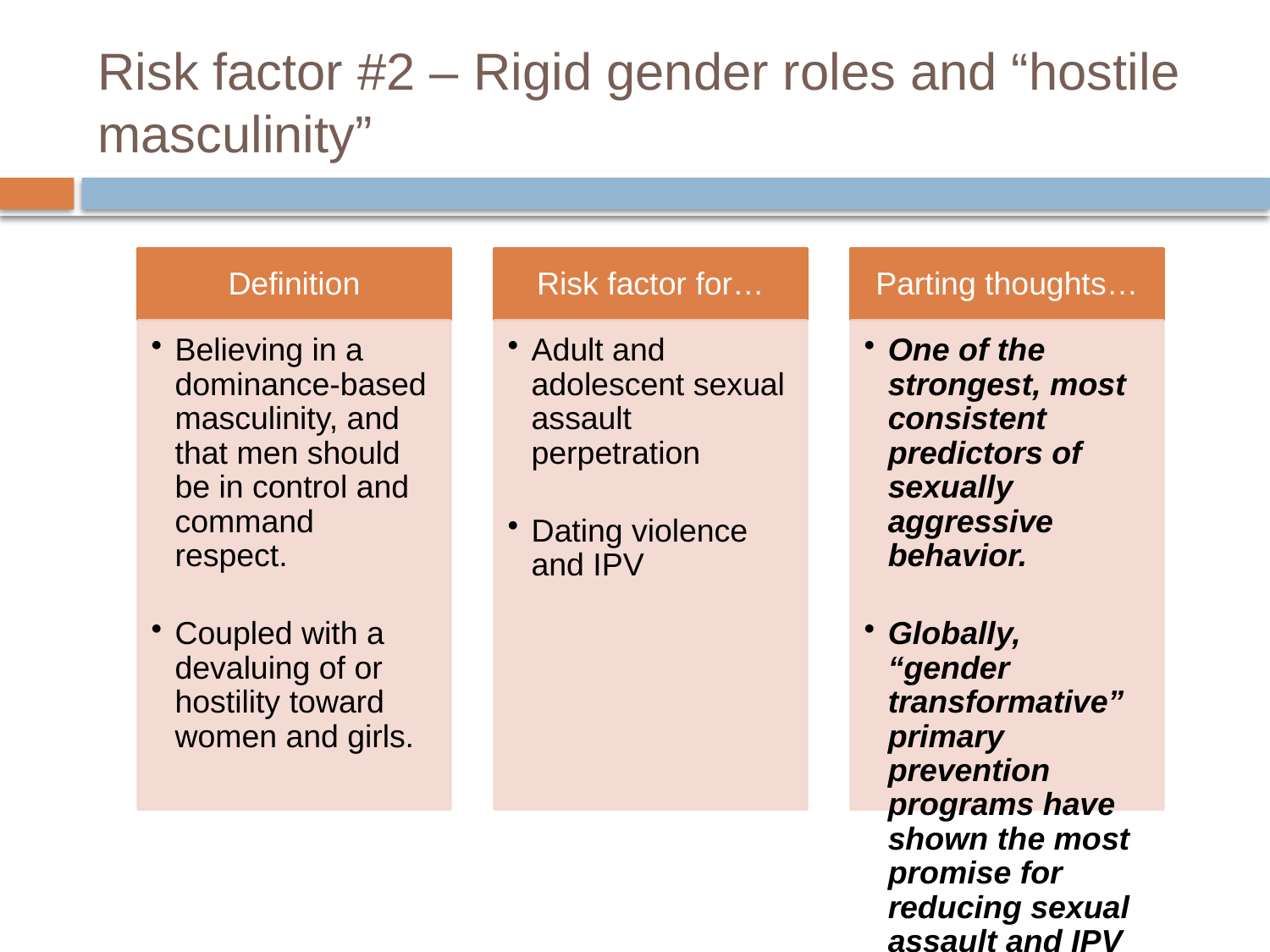

# Risk factor #2 – Rigid gender roles and “hostile masculinity”

Definition
Believing in a dominance-based masculinity, and that men should be in control and command respect.

Coupled with a devaluing of or hostility toward women and girls.
Risk factor for…
Adult and adolescent sexual assault perpetration

Dating violence and IPV
Parting thoughts…
One of the strongest, most consistent predictors of sexually aggressive behavior.

Globally, “gender transformative” primary prevention programs have shown the most promise for reducing sexual assault and IPV perpetration